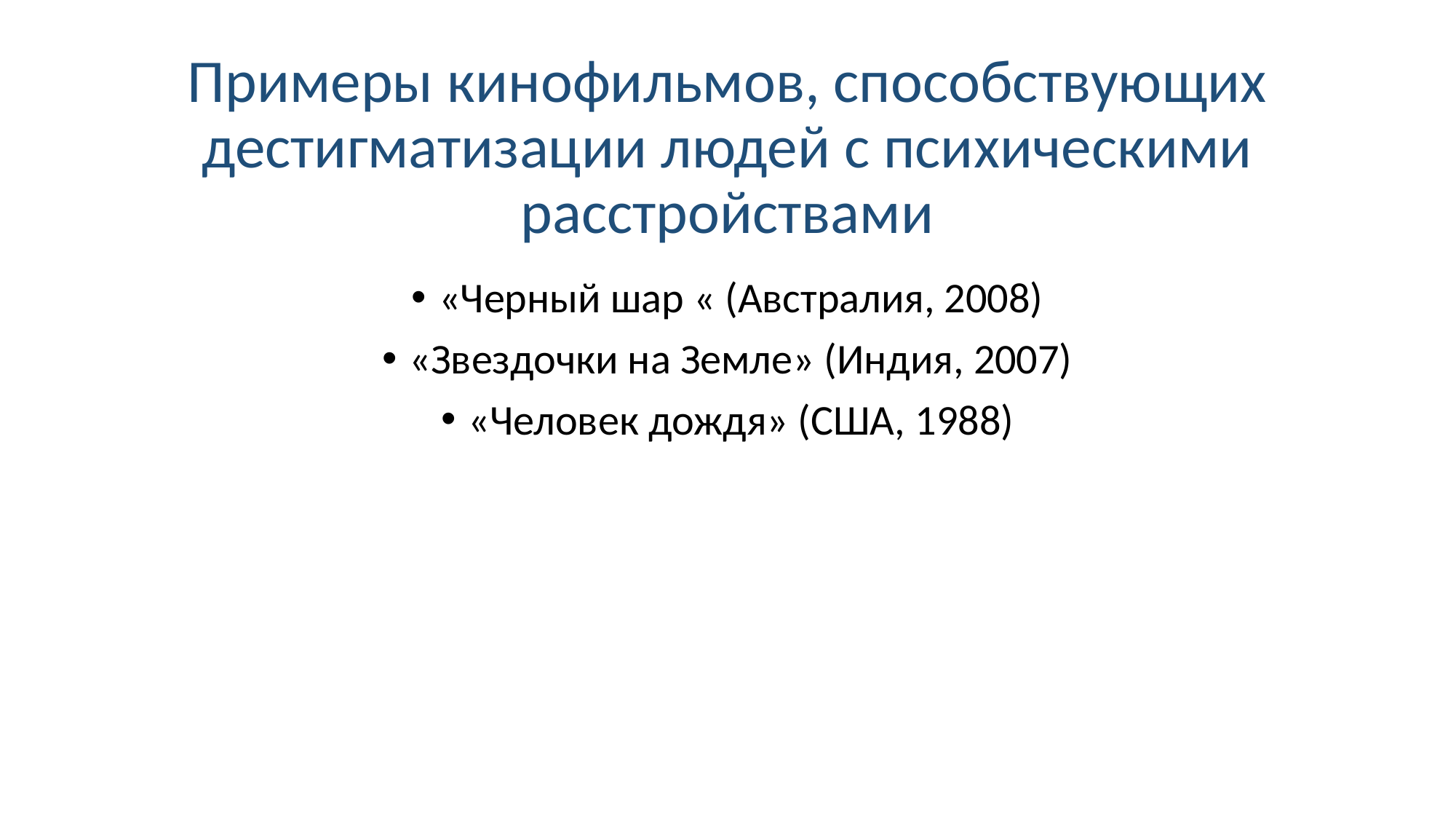

# Примеры кинофильмов, способствующих дестигматизации людей с психическими расстройствами
«Черный шар « (Австралия, 2008)
«Звездочки на Земле» (Индия, 2007)
«Человек дождя» (США, 1988)